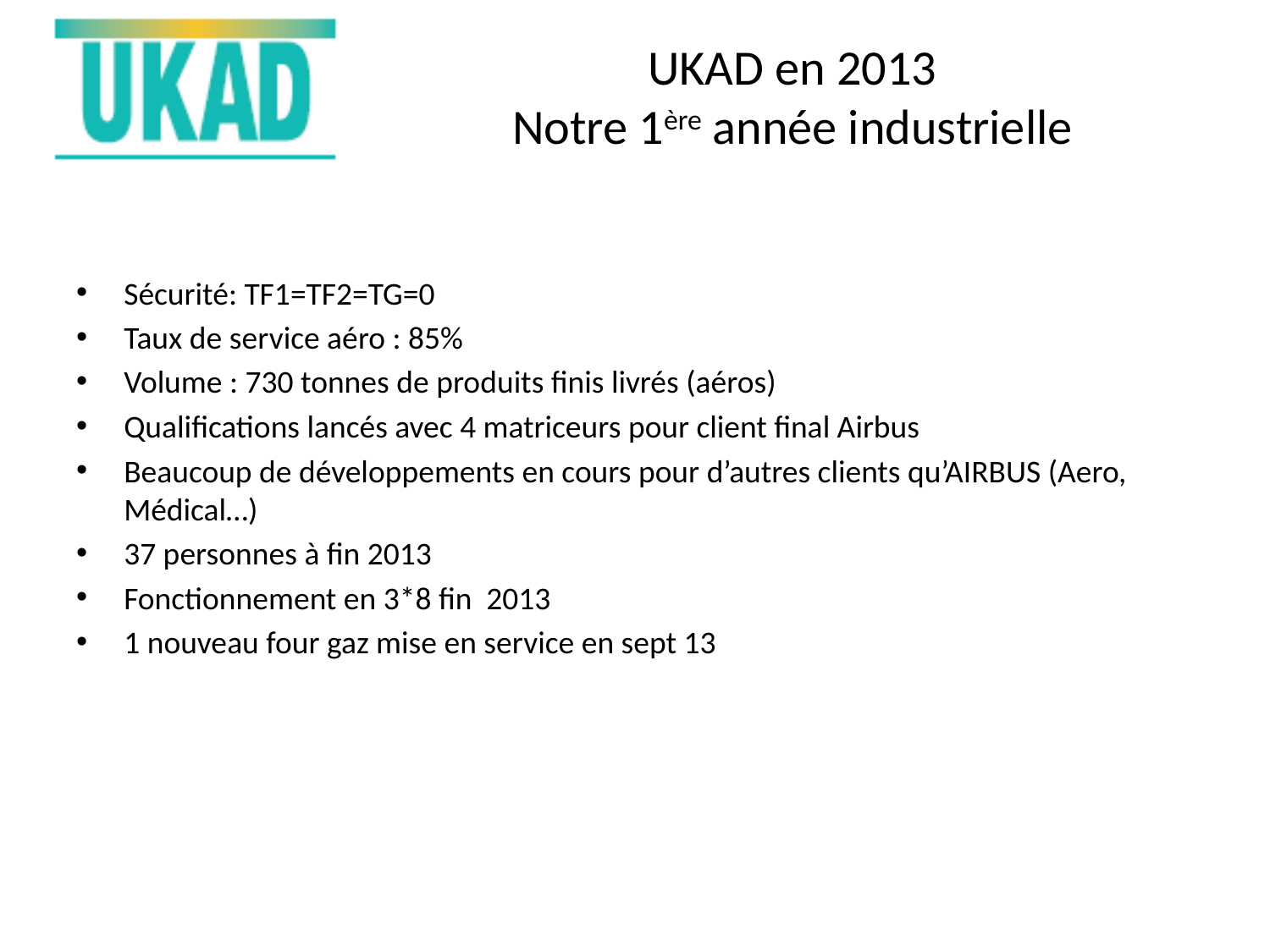

# UKAD en 2013 Notre 1ère année industrielle

Sécurité: TF1=TF2=TG=0
Taux de service aéro : 85%
Volume : 730 tonnes de produits finis livrés (aéros)
Qualifications lancés avec 4 matriceurs pour client final Airbus
Beaucoup de développements en cours pour d’autres clients qu’AIRBUS (Aero,  Médical…)
37 personnes à fin 2013
Fonctionnement en 3*8 fin  2013
1 nouveau four gaz mise en service en sept 13